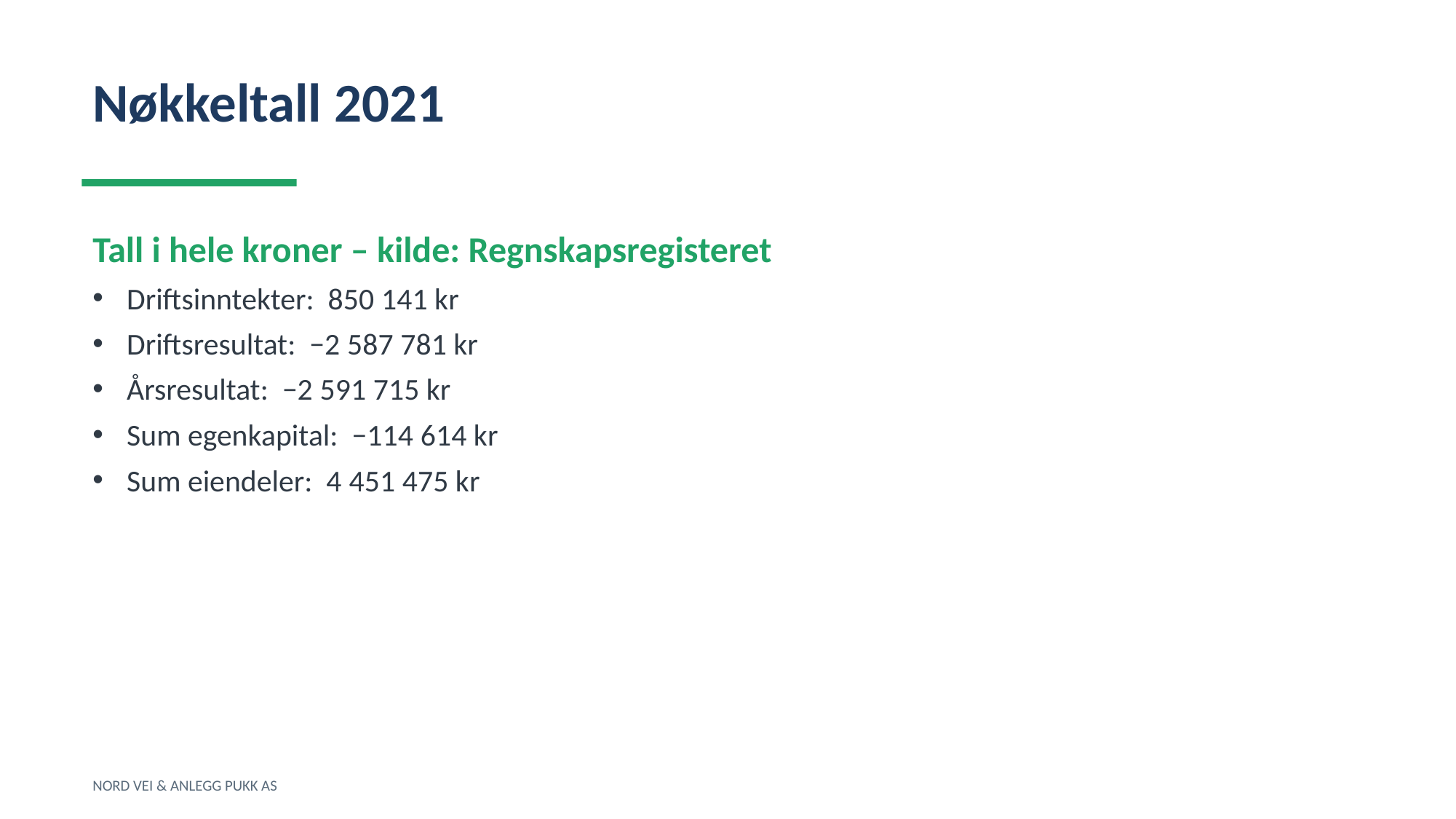

Nøkkeltall 2021

Tall i hele kroner – kilde: Regnskapsregisteret
Driftsinntekter:  850 141 kr
Driftsresultat:  −2 587 781 kr
Årsresultat:  −2 591 715 kr
Sum egenkapital:  −114 614 kr
Sum eiendeler:  4 451 475 kr
NORD VEI & ANLEGG PUKK AS